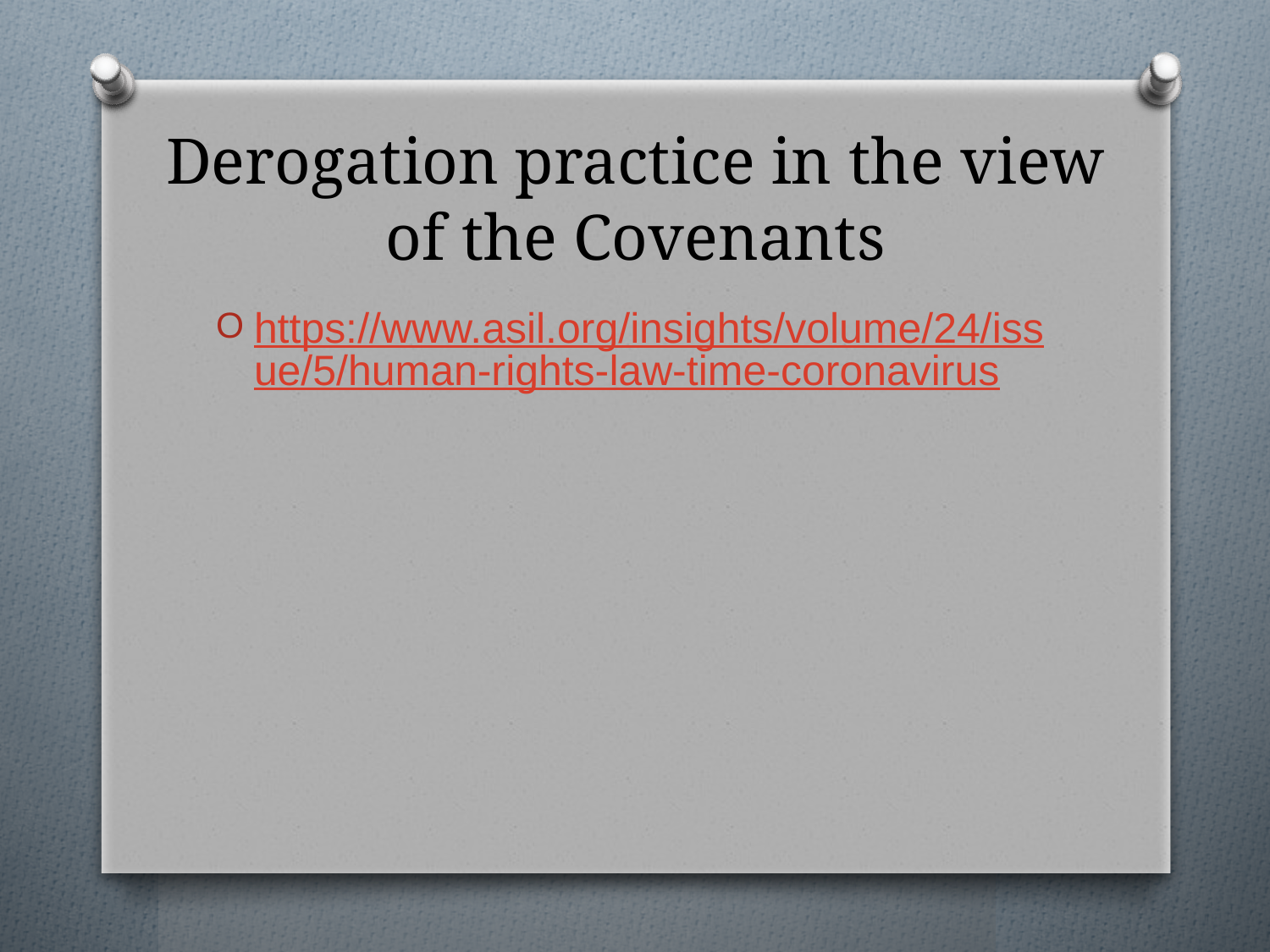

# Derogation practice in the view of the Covenants
https://www.asil.org/insights/volume/24/issue/5/human-rights-law-time-coronavirus